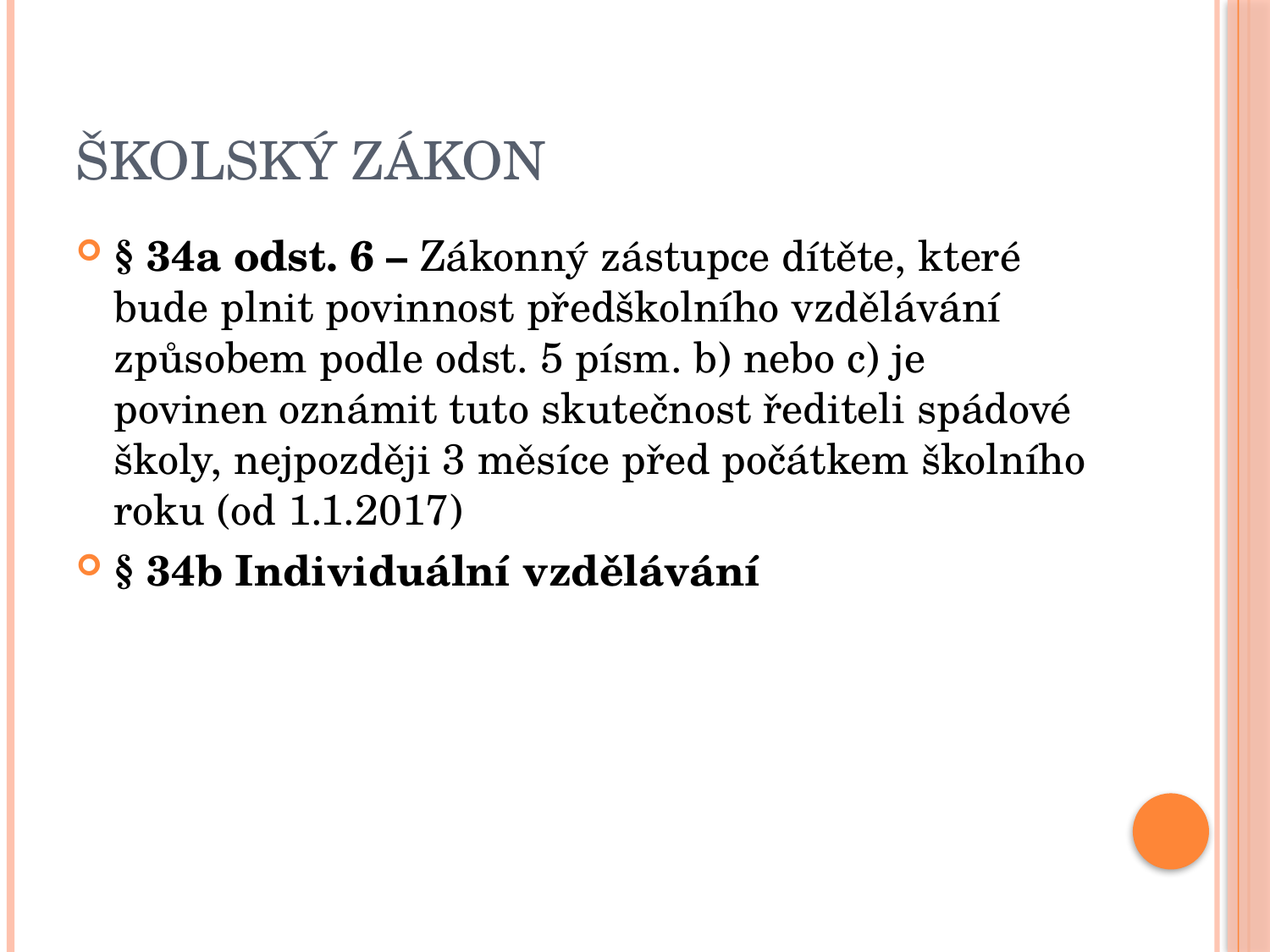

# Školský zákon
§ 34a odst. 6 – Zákonný zástupce dítěte, které bude plnit povinnost předškolního vzdělávání způsobem podle odst. 5 písm. b) nebo c) je povinen oznámit tuto skutečnost řediteli spádové školy, nejpozději 3 měsíce před počátkem školního roku (od 1.1.2017)
§ 34b Individuální vzdělávání